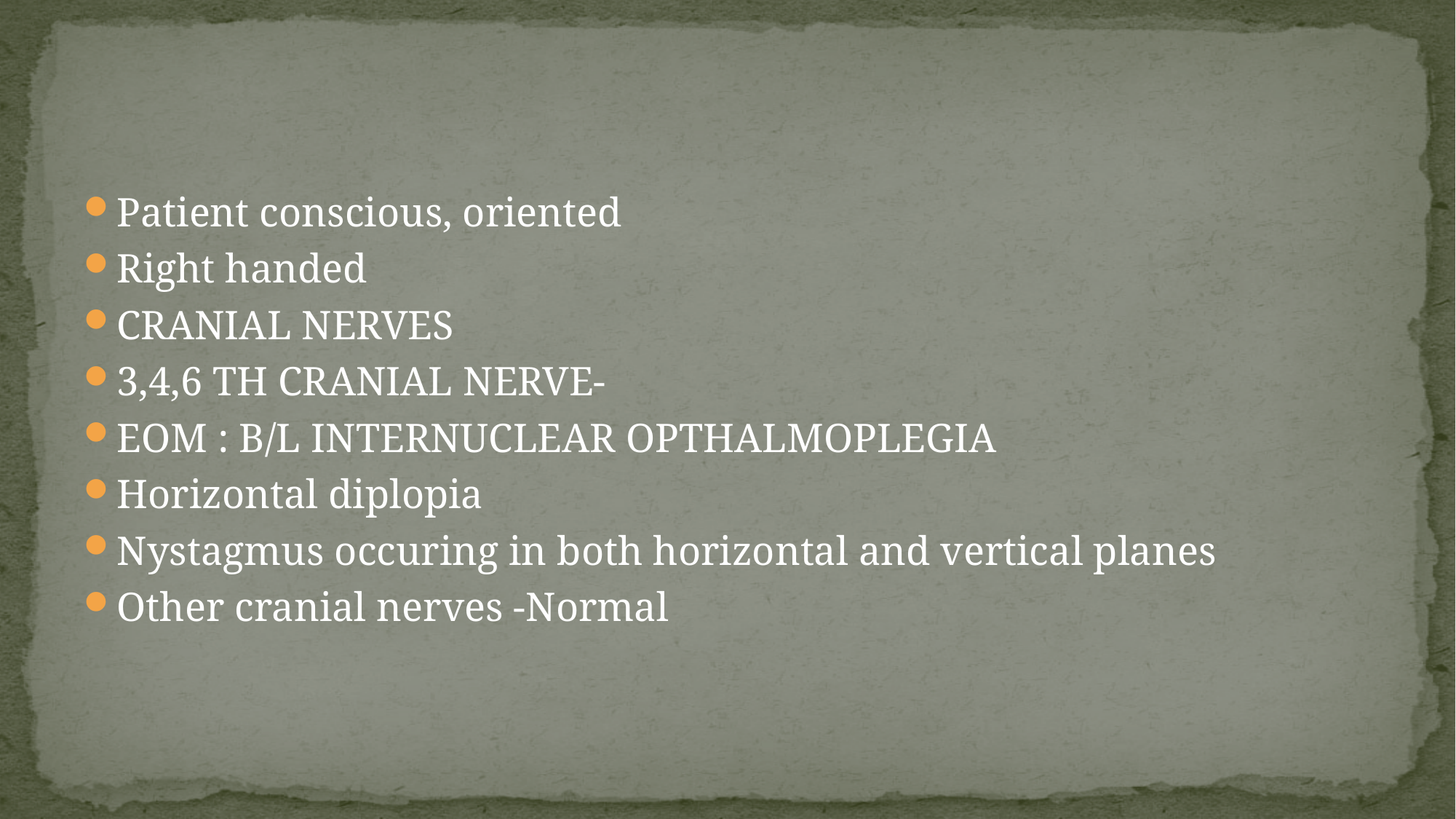

#
Patient conscious, oriented
Right handed
CRANIAL NERVES
3,4,6 TH CRANIAL NERVE-
EOM : B/L INTERNUCLEAR OPTHALMOPLEGIA
Horizontal diplopia
Nystagmus occuring in both horizontal and vertical planes
Other cranial nerves -Normal